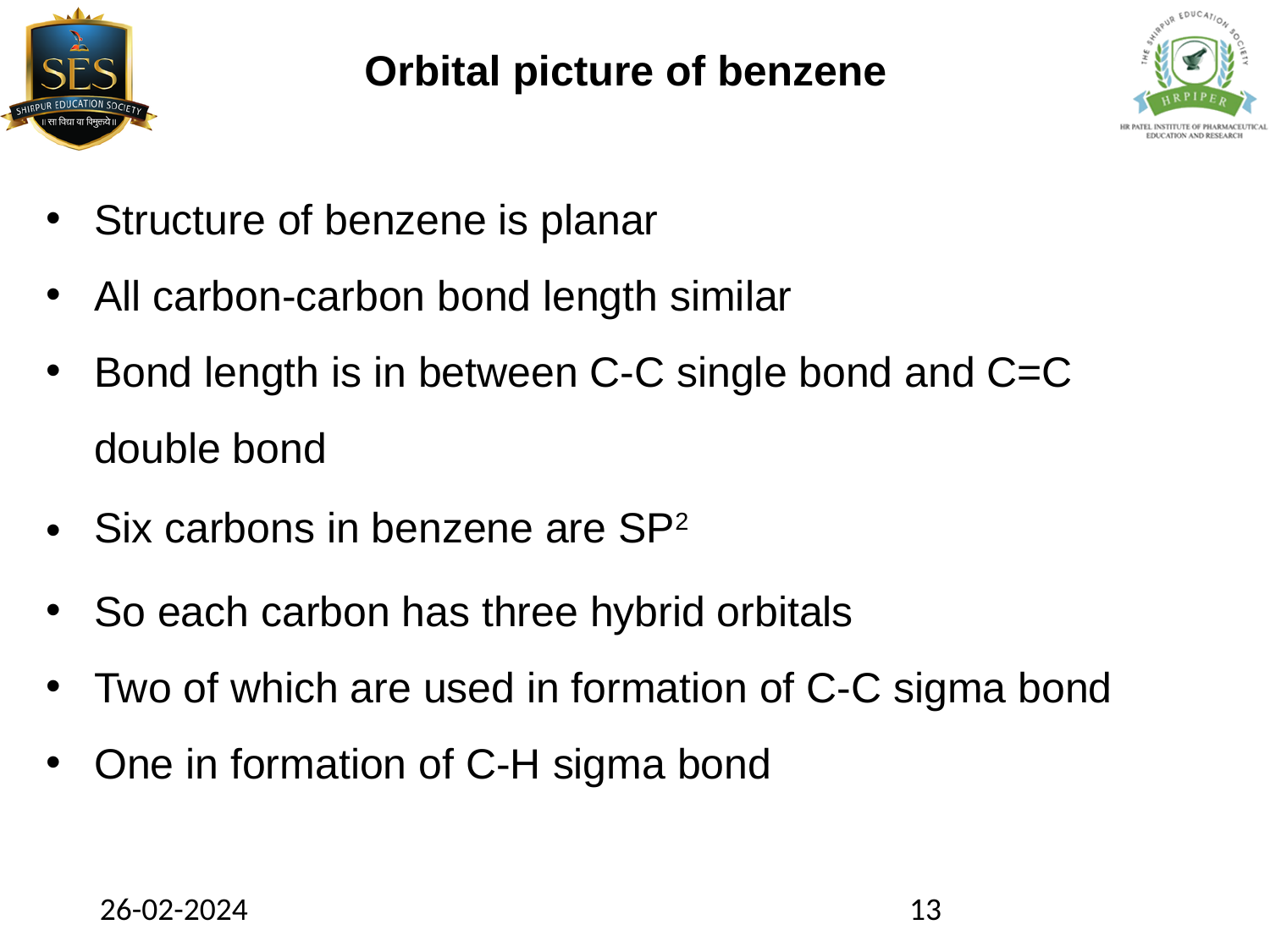

Orbital picture of benzene
Structure of benzene is planar
All carbon-carbon bond length similar
Bond length is in between C-C single bond and C=C double bond
Six carbons in benzene are SP2
So each carbon has three hybrid orbitals
Two of which are used in formation of C-C sigma bond
One in formation of C-H sigma bond

26-02-2024
13